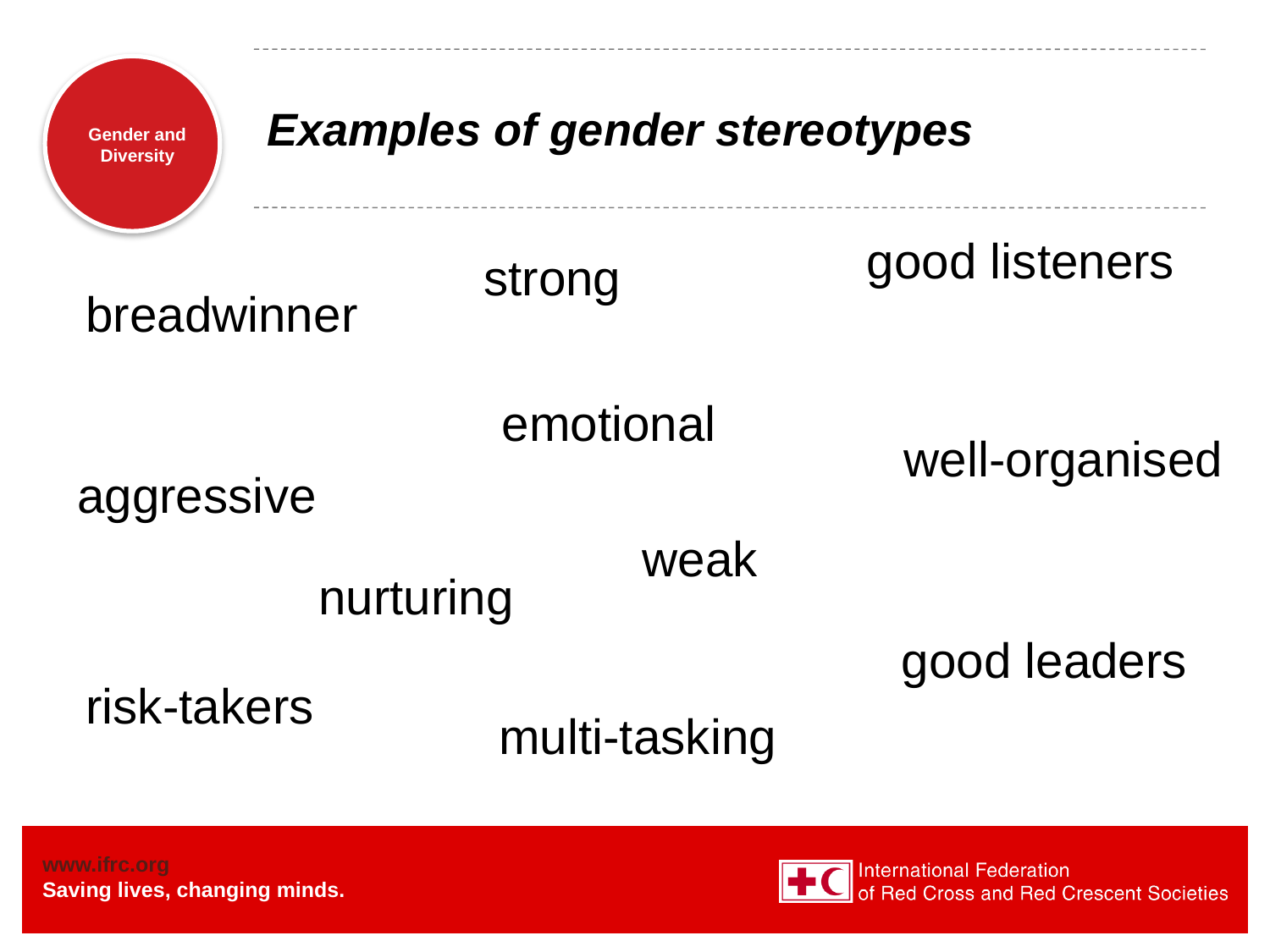

# Examples of gender stereotypes
good listeners
strong
breadwinner
emotional
well-organised
aggressive
weak

nurturing
good leaders
risk-takers
multi-tasking